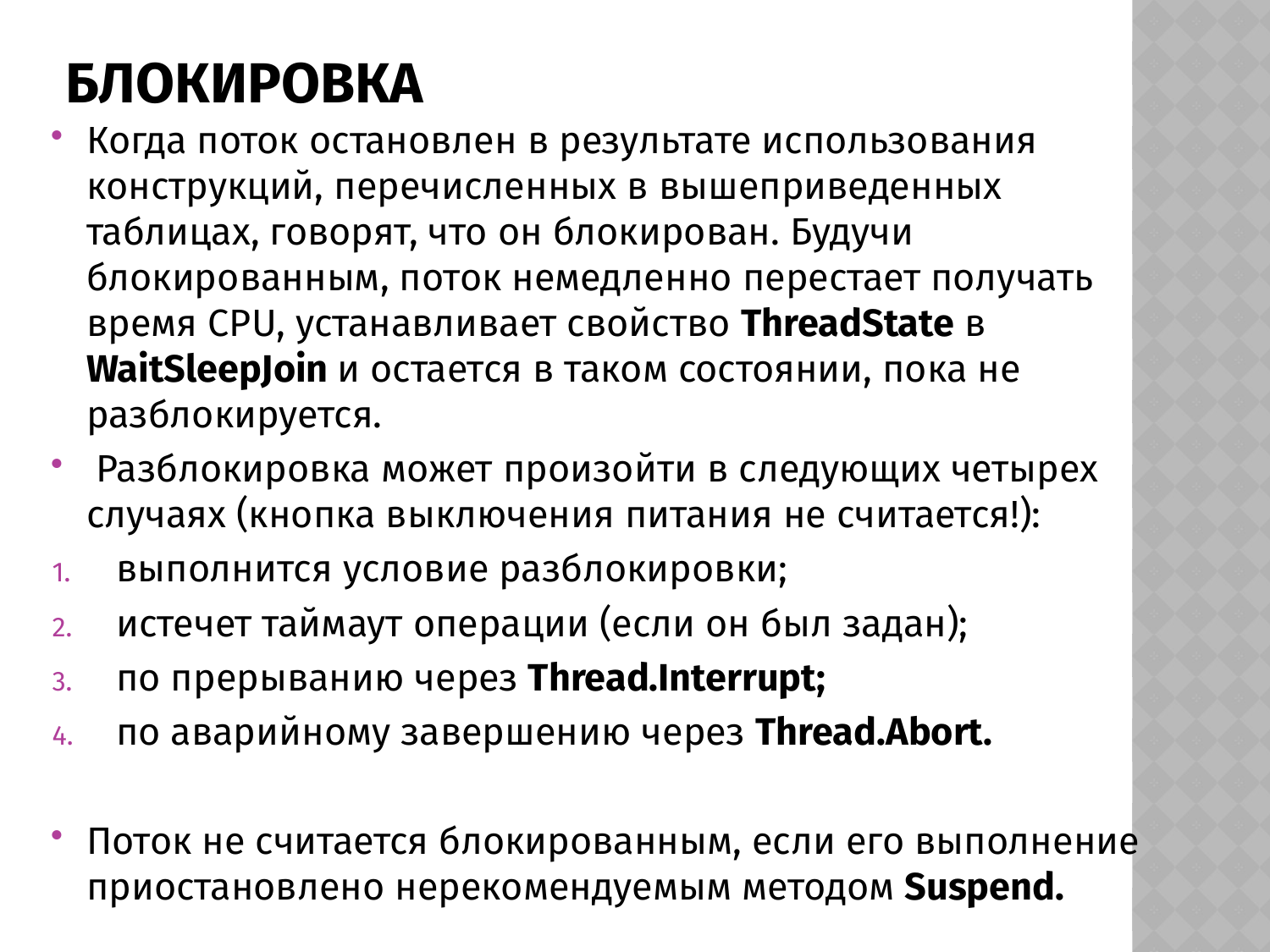

# Блокировка
Когда поток остановлен в результате использования конструкций, перечисленных в вышеприведенных таблицах, говорят, что он блокирован. Будучи блокированным, поток немедленно перестает получать время CPU, устанавливает свойство ThreadState в WaitSleepJoin и остается в таком состоянии, пока не разблокируется.
 Разблокировка может произойти в следующих четырех случаях (кнопка выключения питания не считается!):
выполнится условие разблокировки;
истечет таймаут операции (если он был задан);
по прерыванию через Thread.Interrupt;
по аварийному завершению через Thread.Abort.

Поток не считается блокированным, если его выполнение приостановлено нерекомендуемым методом Suspend.